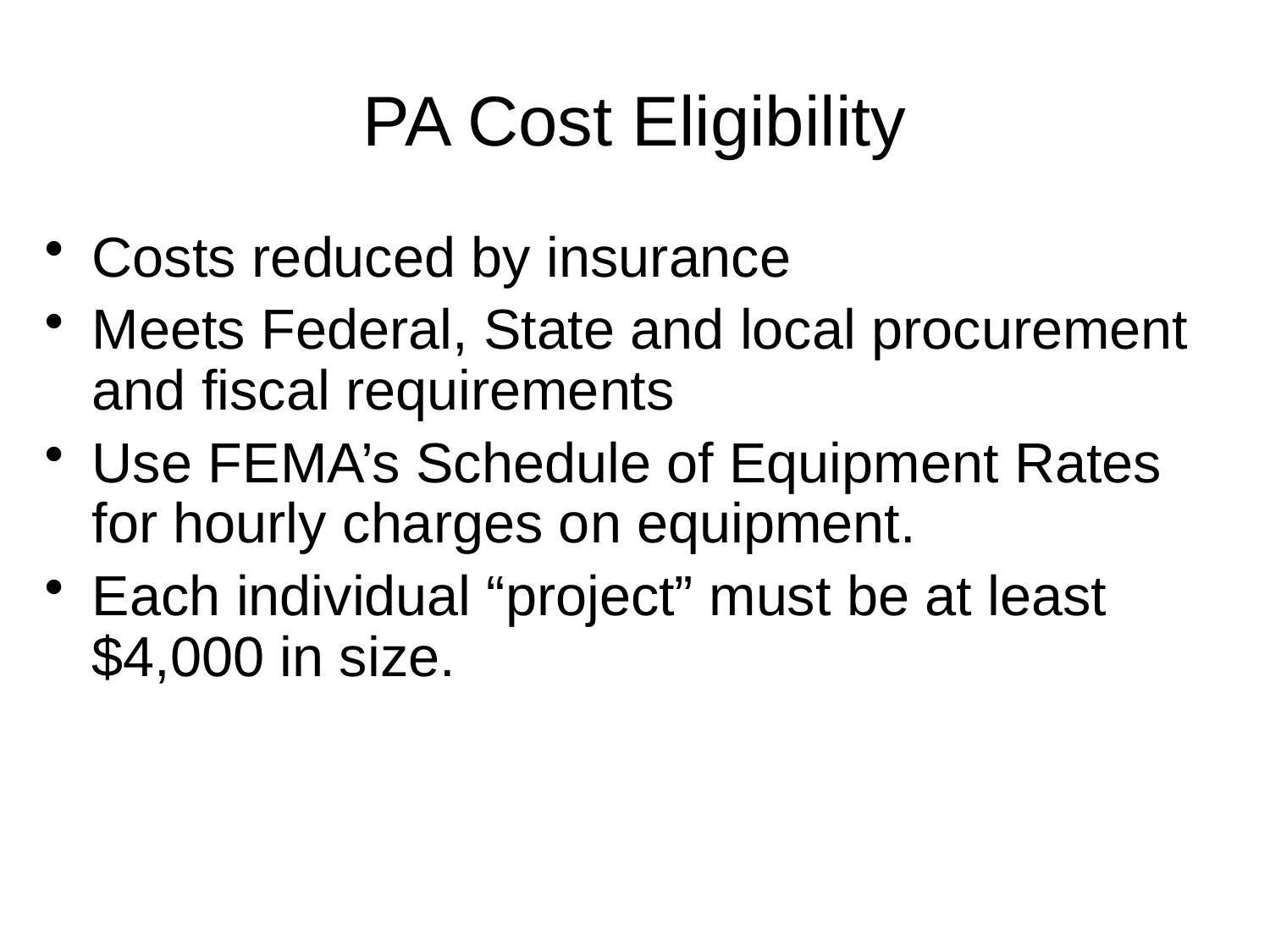

# PA Cost Eligibility
Costs reduced by insurance
Meets Federal, State and local procurement and fiscal requirements
Use FEMA’s Schedule of Equipment Rates for hourly charges on equipment.
Each individual “project” must be at least $4,000 in size.